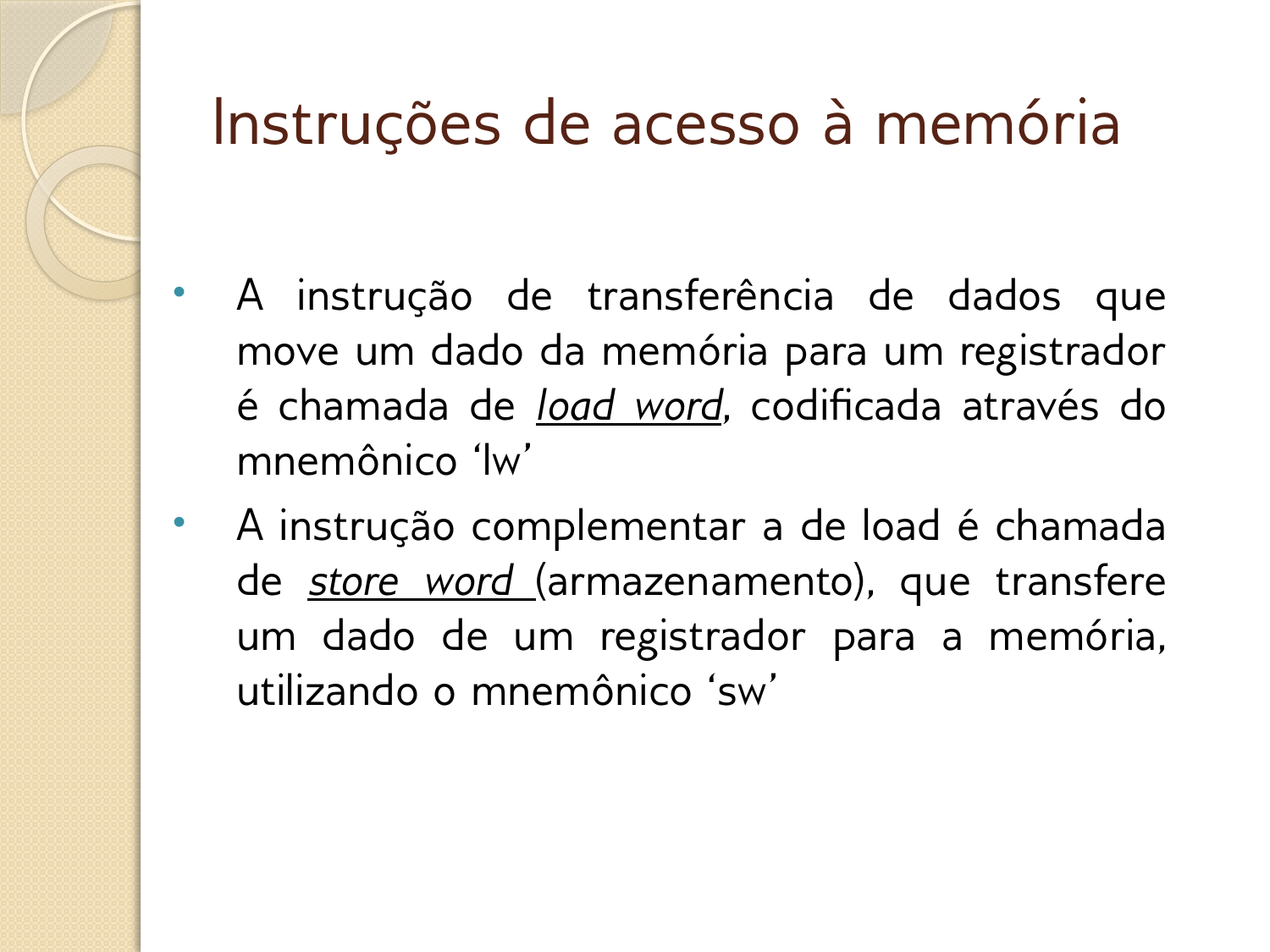

# Instruções de acesso à memória
A instrução de transferência de dados que move um dado da memória para um registrador é chamada de load word, codificada através do mnemônico ‘lw’
A instrução complementar a de load é chamada de store word (armazenamento), que transfere um dado de um registrador para a memória, utilizando o mnemônico ‘sw’
21